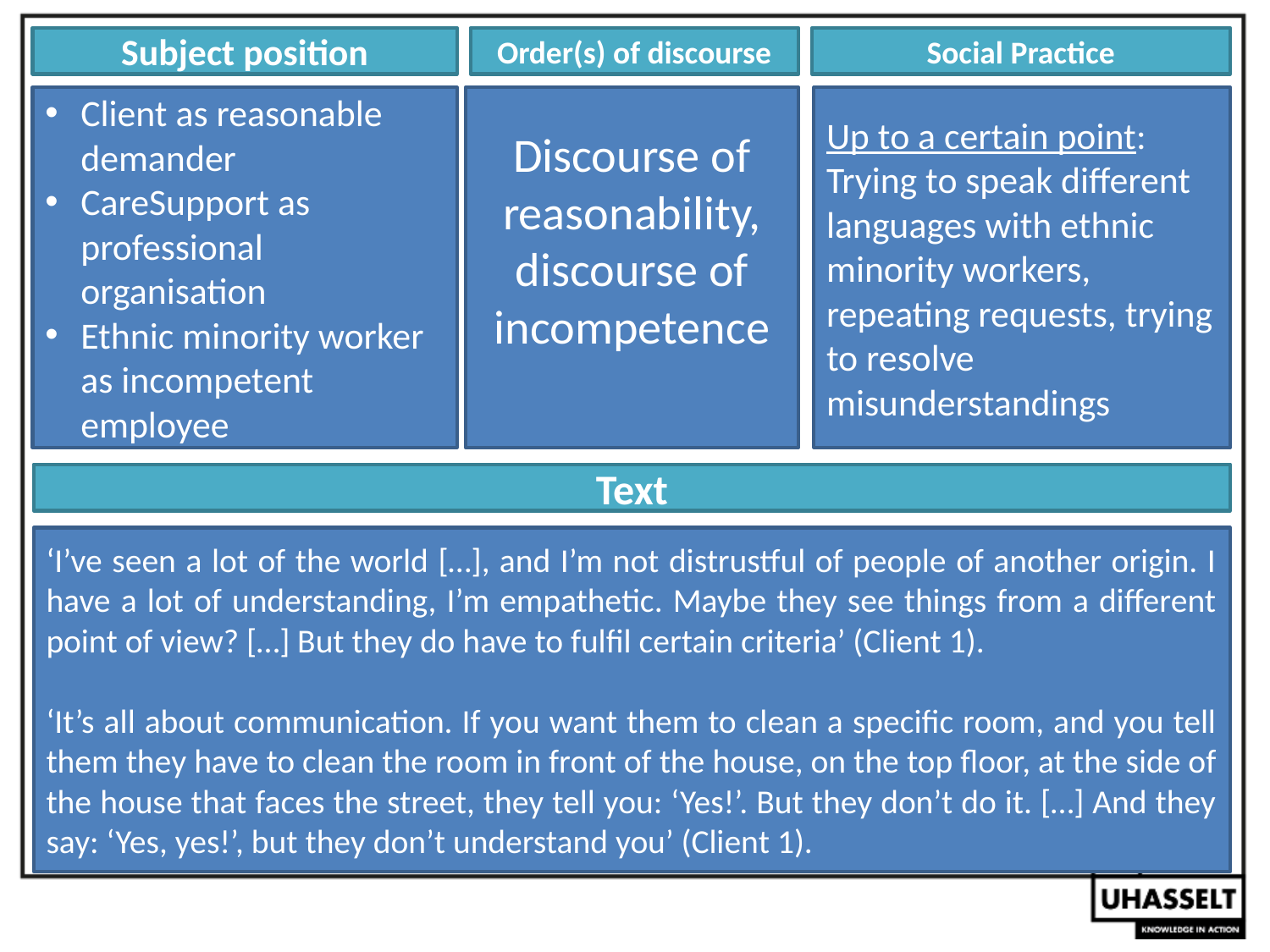

Social Practice
Subject position
Order(s) of discourse
Client as reasonable demander
CareSupport as professional organisation
Ethnic minority worker as incompetent employee
Discourse of reasonability, discourse of incompetence

Up to a certain point: Trying to speak different languages with ethnic minority workers, repeating requests, trying to resolve misunderstandings
Text
‘I’ve seen a lot of the world […], and I’m not distrustful of people of another origin. I have a lot of understanding, I’m empathetic. Maybe they see things from a different point of view? […] But they do have to fulfil certain criteria’ (Client 1).

‘It’s all about communication. If you want them to clean a specific room, and you tell them they have to clean the room in front of the house, on the top floor, at the side of the house that faces the street, they tell you: ‘Yes!’. But they don’t do it. […] And they say: ‘Yes, yes!’, but they don’t understand you’ (Client 1).